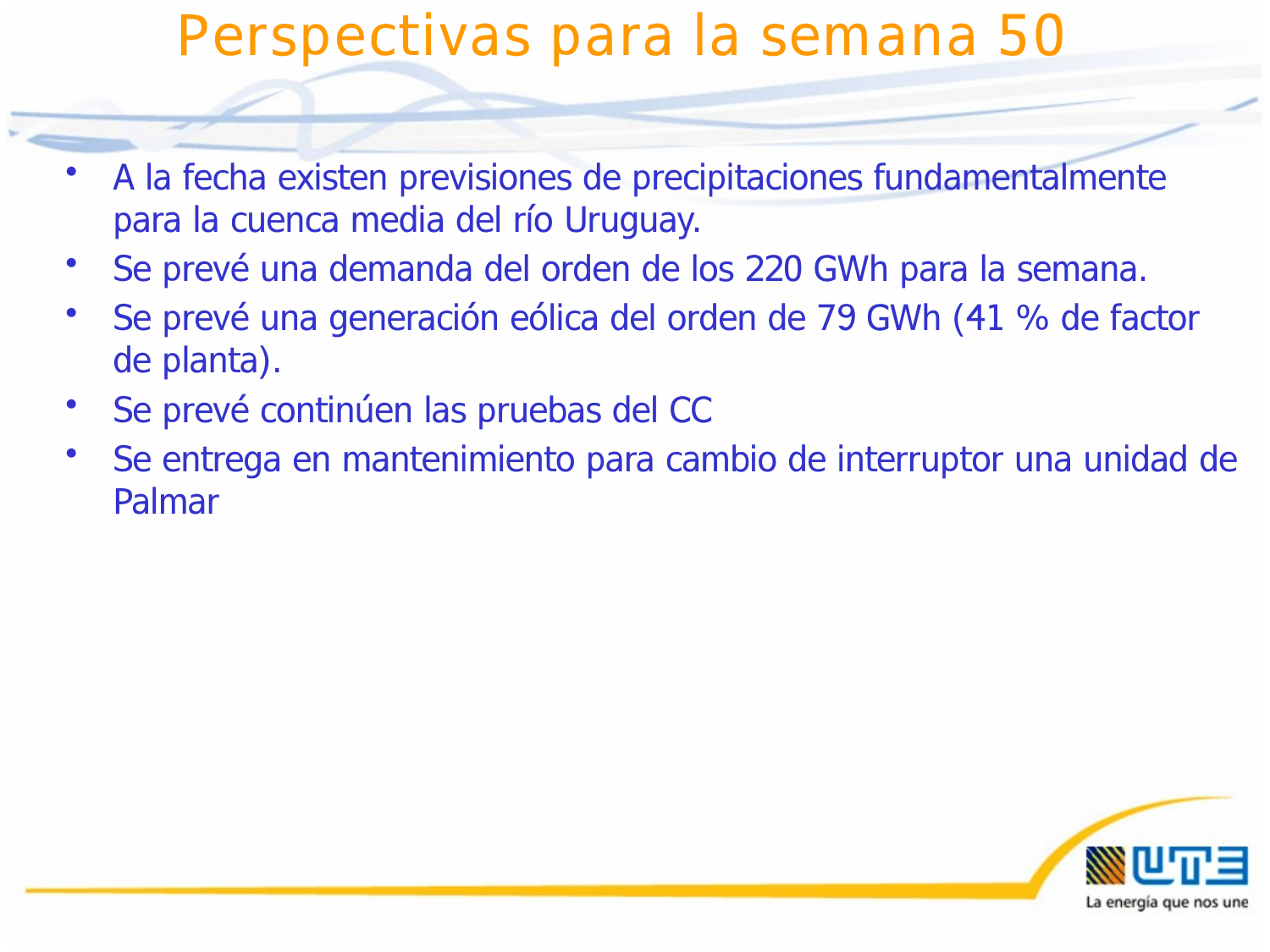

# Perspectivas para la semana 50
A la fecha existen previsiones de precipitaciones fundamentalmente para la cuenca media del río Uruguay.
Se prevé una demanda del orden de los 220 GWh para la semana.
Se prevé una generación eólica del orden de 79 GWh (41 % de factor de planta).
Se prevé continúen las pruebas del CC
Se entrega en mantenimiento para cambio de interruptor una unidad de Palmar